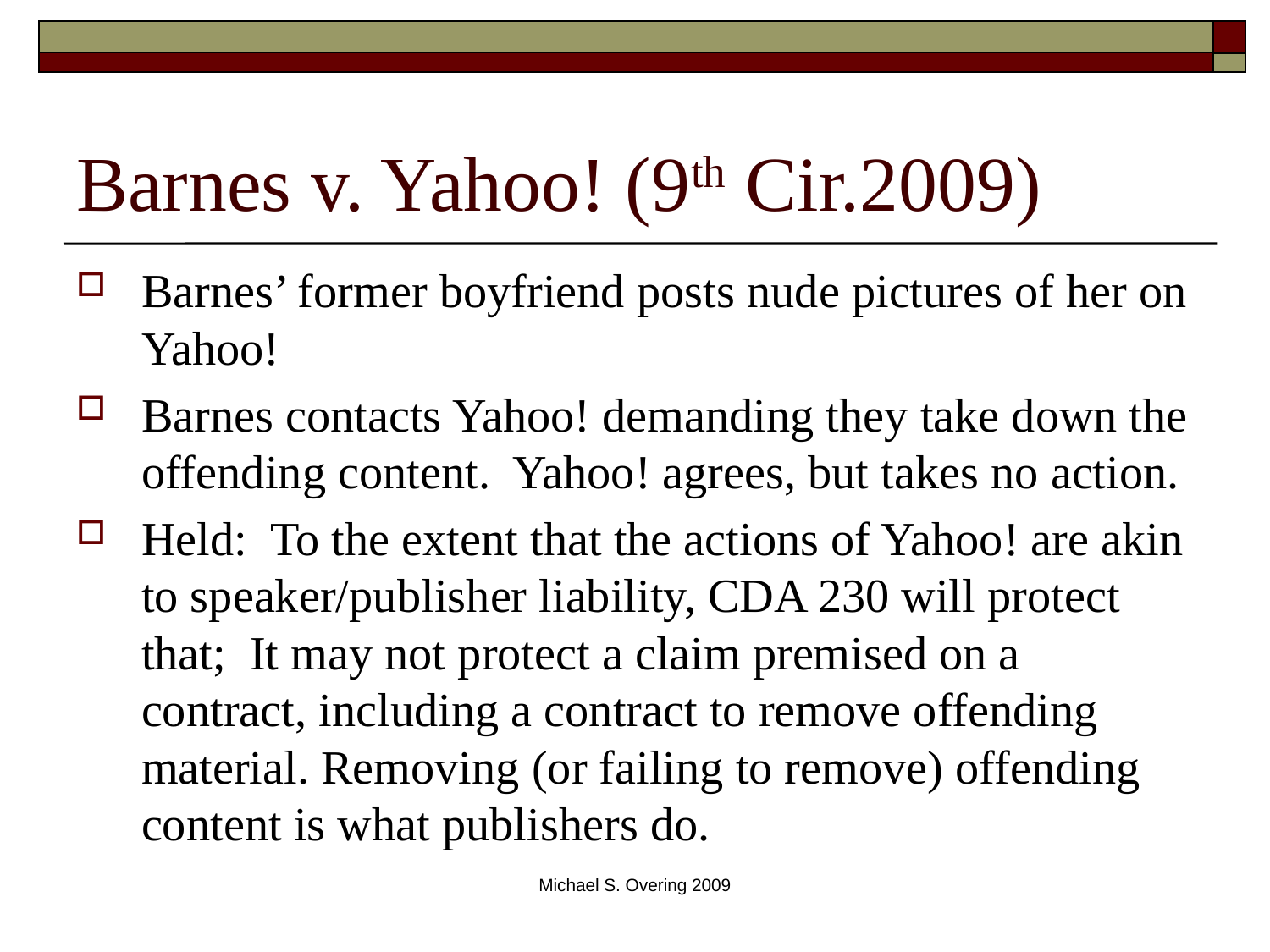

# Barnes v. Yahoo! (9th Cir.2009)
Barnes’ former boyfriend posts nude pictures of her on Yahoo!
Barnes contacts Yahoo! demanding they take down the offending content.  Yahoo! agrees, but takes no action.
Held:  To the extent that the actions of Yahoo! are akin to speaker/publisher liability, CDA 230 will protect that;  It may not protect a claim premised on a contract, including a contract to remove offending material. Removing (or failing to remove) offending content is what publishers do.
Michael S. Overing 2009